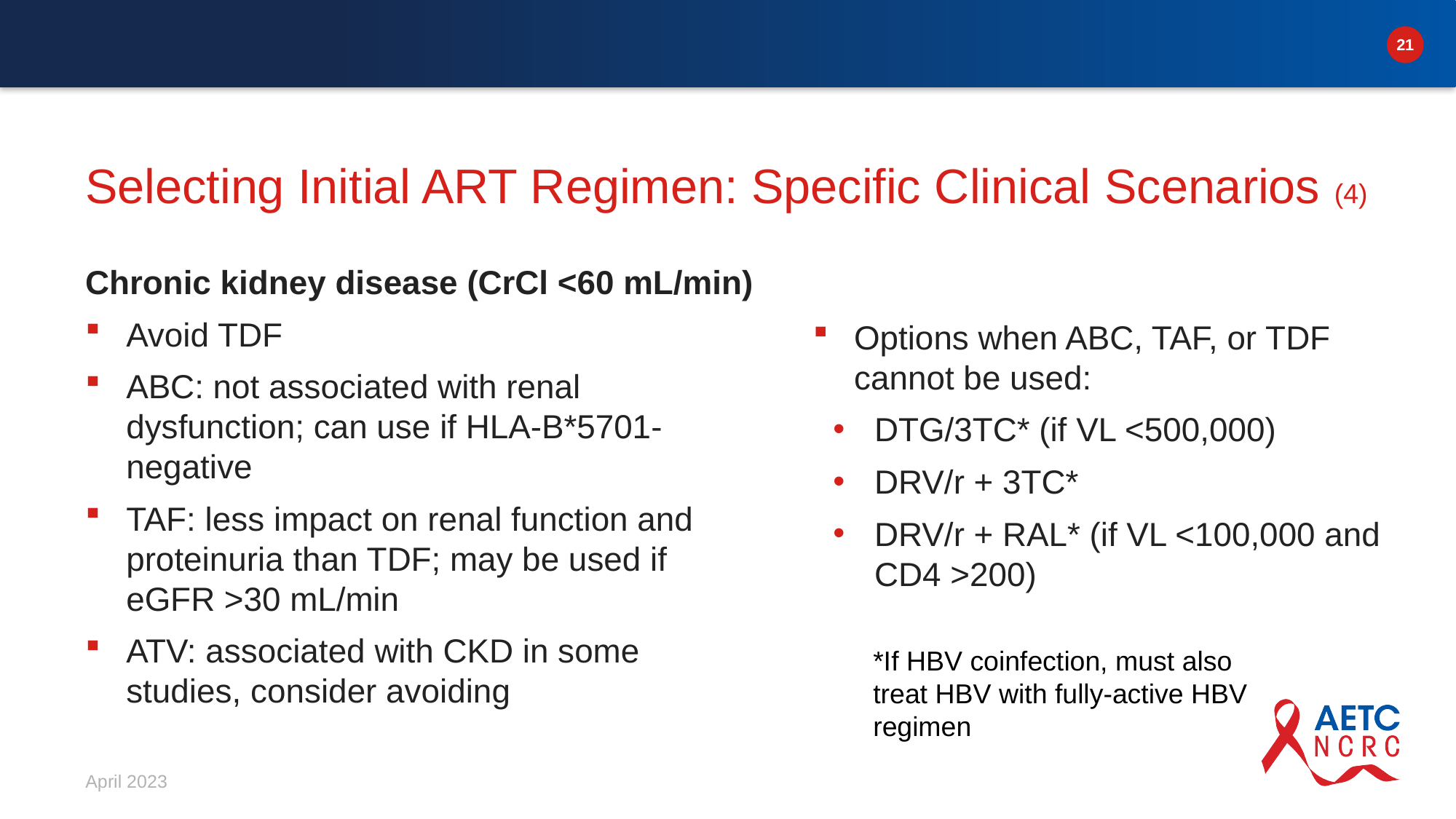

# Selecting Initial ART Regimen: Specific Clinical Scenarios (4)
Chronic kidney disease (CrCl <60 mL/min)
Avoid TDF
ABC: not associated with renal dysfunction; can use if HLA-B*5701-negative
TAF: less impact on renal function and proteinuria than TDF; may be used if eGFR >30 mL/min
ATV: associated with CKD in some studies, consider avoiding

Options when ABC, TAF, or TDF cannot be used:
DTG/3TC* (if VL <500,000)
DRV/r + 3TC*
DRV/r + RAL* (if VL <100,000 and CD4 >200)

*If HBV coinfection, must also treat HBV with fully-active HBV regimen
April 2023